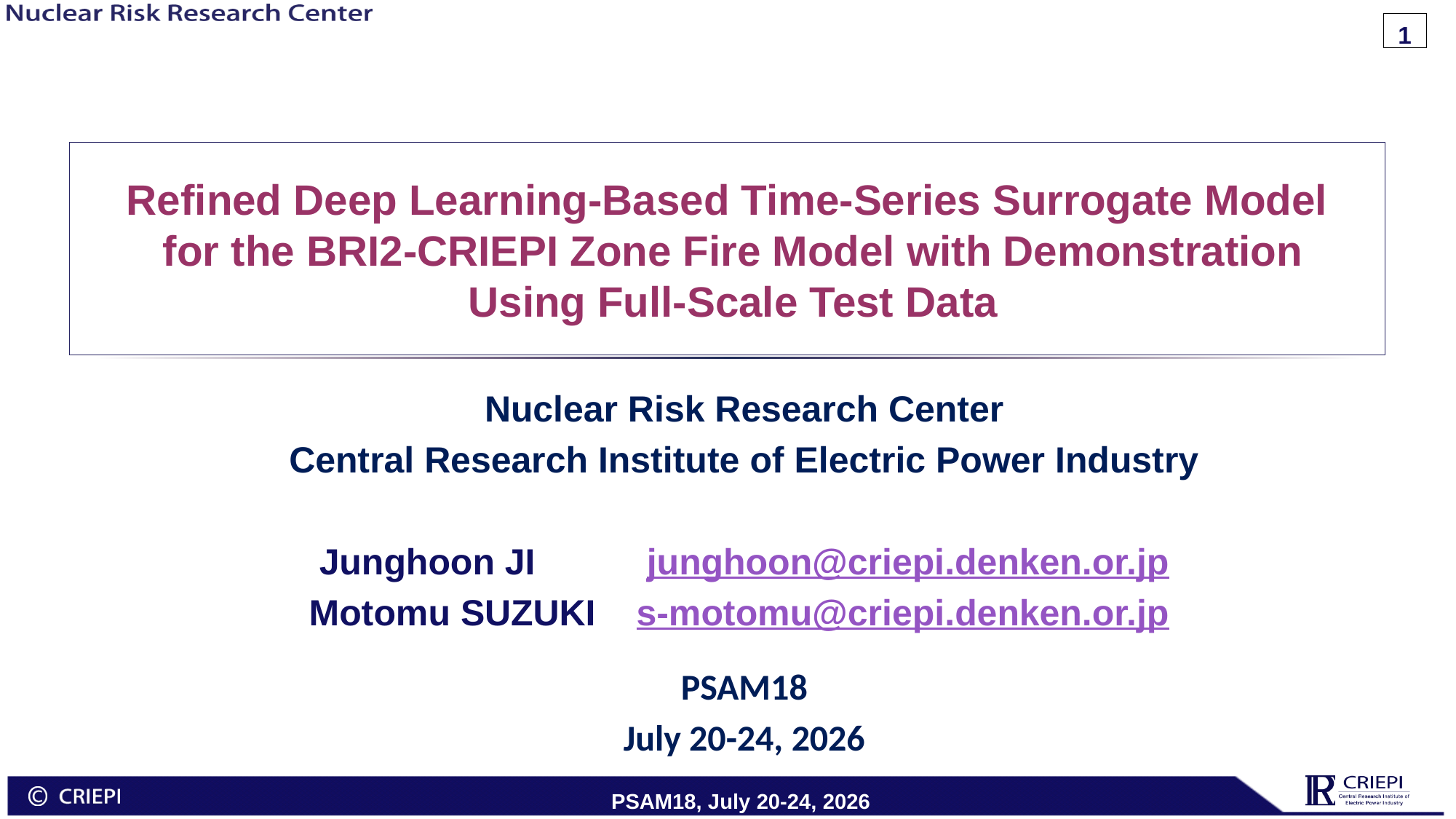

1
# Refined Deep Learning-Based Time-Series Surrogate Model for the BRI2-CRIEPI Zone Fire Model with Demonstration Using Full-Scale Test Data
Nuclear Risk Research Center
Central Research Institute of Electric Power Industry

Junghoon JI    	junghoon@criepi.denken.or.jp
Motomu SUZUKI	s-motomu@criepi.denken.or.jp

PSAM18
July 20-24, 2026

PSAM18, July 20-24, 2026